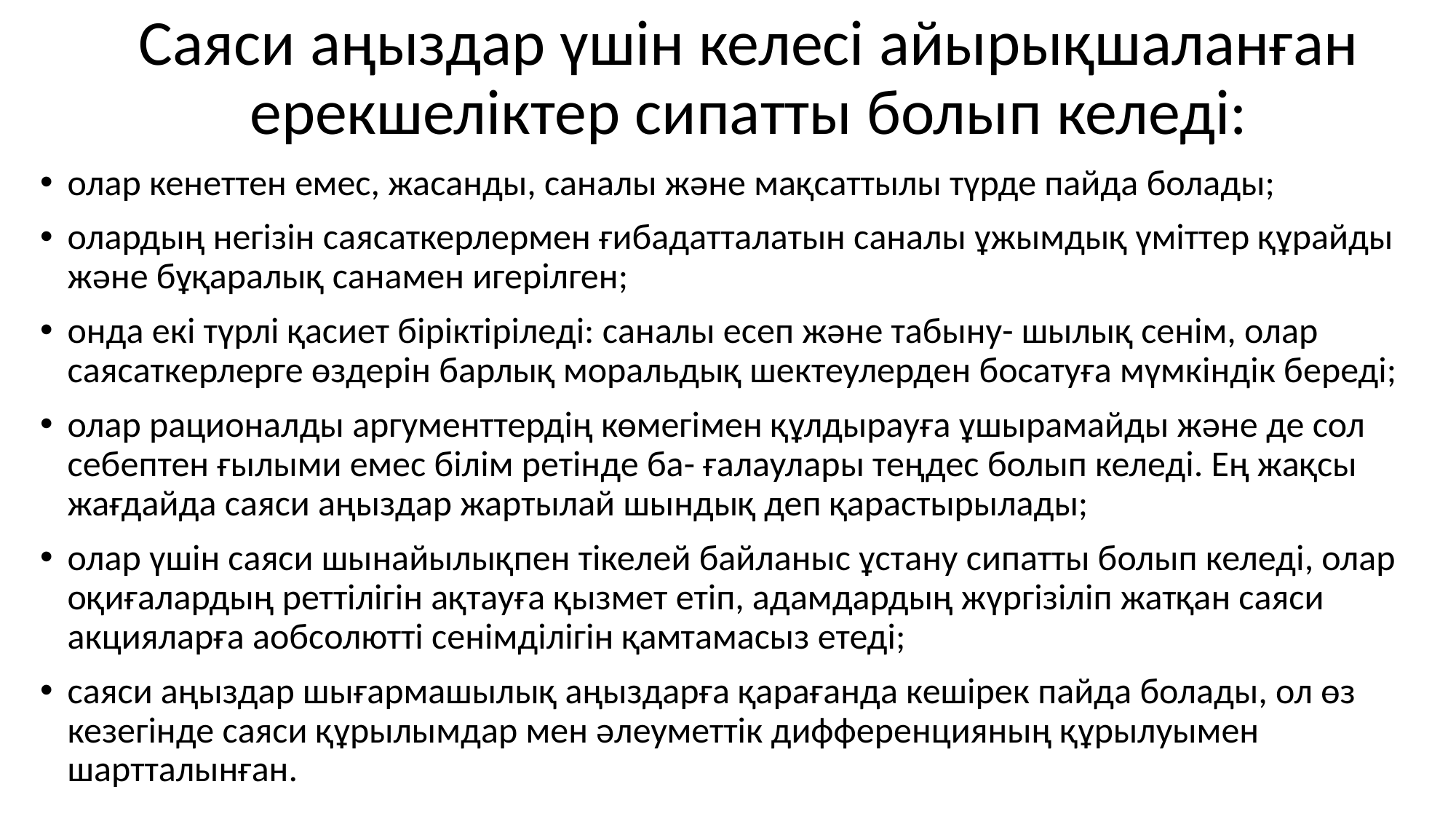

# Саяси аңыздар үшін келесі айырықшаланған ерекшеліктер сипатты болып келеді:
олар кенеттен емес, жасанды, саналы жəне мақсаттылы түрде пайда болады;
олардың негізін саясаткерлермен ғибадатталатын саналы ұжымдық үміттер құрайды жəне бұқаралық санамен игерілген;
онда екі түрлі қасиет біріктіріледі: саналы есеп жəне табыну- шылық сенім, олар саясаткерлерге өздерін барлық моральдық шектеулерден босатуға мүмкіндік береді;
олар рационалды аргументтердің көмегімен құлдырауға ұшырамайды жəне де сол себептен ғылыми емес білім ретінде ба- ғалаулары теңдес болып келеді. Ең жақсы жағдайда саяси аңыздар жартылай шындық деп қарастырылады;
олар үшін саяси шынайылықпен тікелей байланыс ұстану сипатты болып келеді, олар оқиғалардың реттілігін ақтауға қызмет етіп, адамдардың жүргізіліп жатқан саяси акцияларға аобсолютті сенімділігін қамтамасыз етеді;
саяси аңыздар шығармашылық аңыздарға қарағанда кешірек пайда болады, ол өз кезегінде саяси құрылымдар мен əлеуметтік дифференцияның құрылуымен шартталынған.